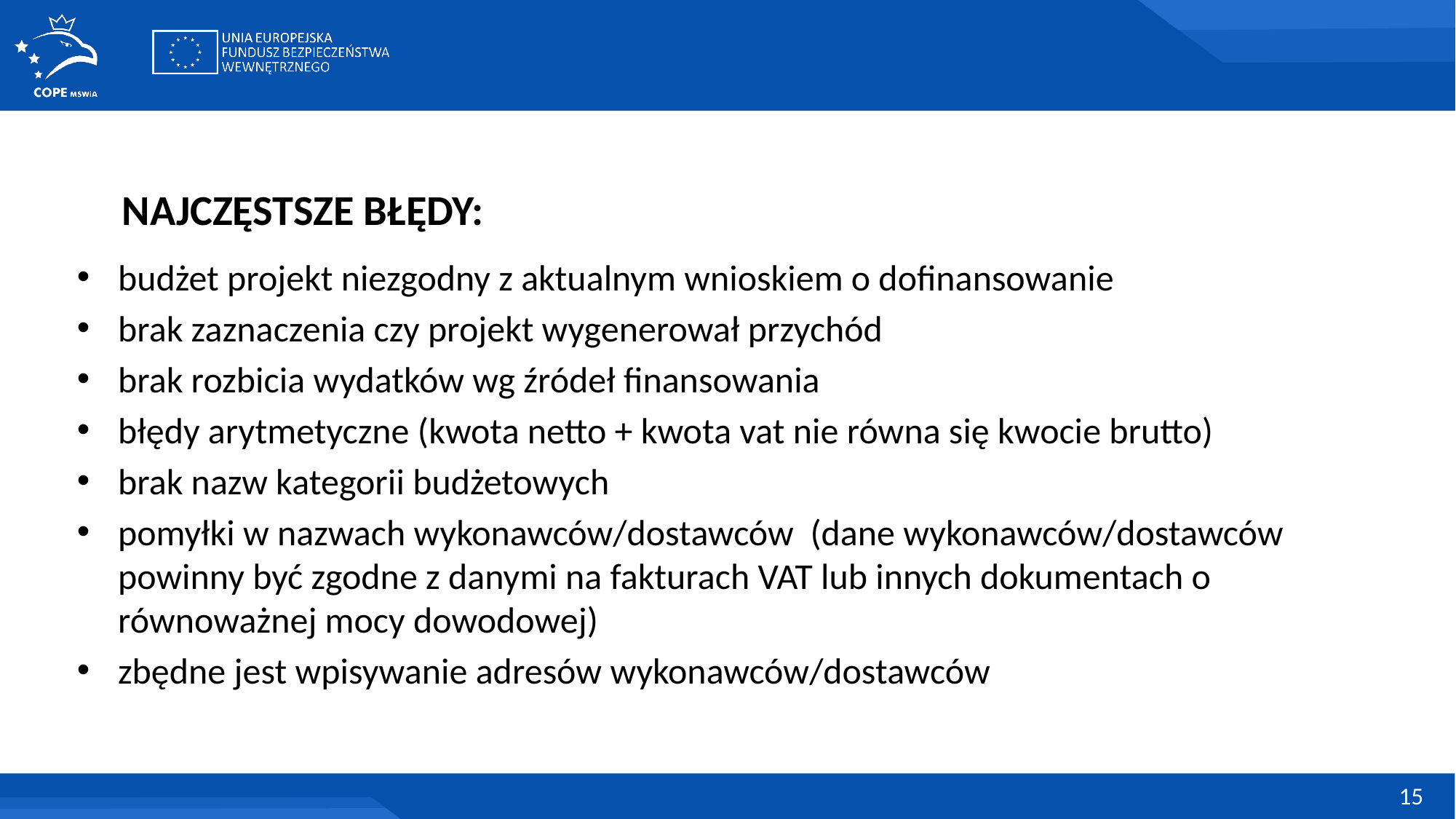

NAJCZĘSTSZE BŁĘDY:

budżet projekt niezgodny z aktualnym wnioskiem o dofinansowanie
brak zaznaczenia czy projekt wygenerował przychód
brak rozbicia wydatków wg źródeł finansowania
błędy arytmetyczne (kwota netto + kwota vat nie równa się kwocie brutto)
brak nazw kategorii budżetowych
pomyłki w nazwach wykonawców/dostawców  (dane wykonawców/dostawców powinny być zgodne z danymi na fakturach VAT lub innych dokumentach o równoważnej mocy dowodowej)
zbędne jest wpisywanie adresów wykonawców/dostawców

15